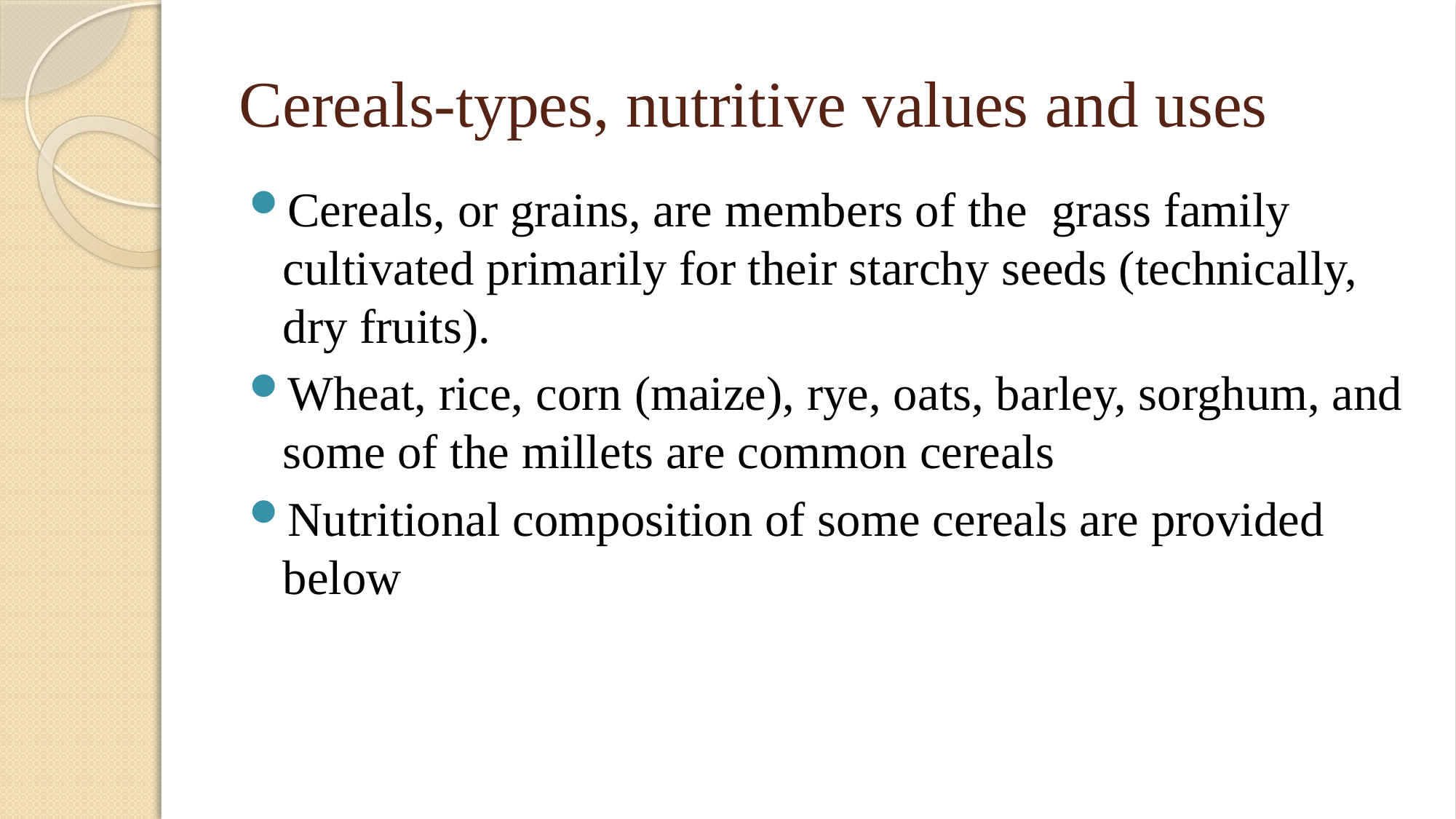

# Cereals-types, nutritive values and uses
Cereals, or grains, are members of the  grass family cultivated primarily for their starchy seeds (technically, dry fruits).
Wheat, rice, corn (maize), rye, oats, barley, sorghum, and some of the millets are common cereals
Nutritional composition of some cereals are provided below